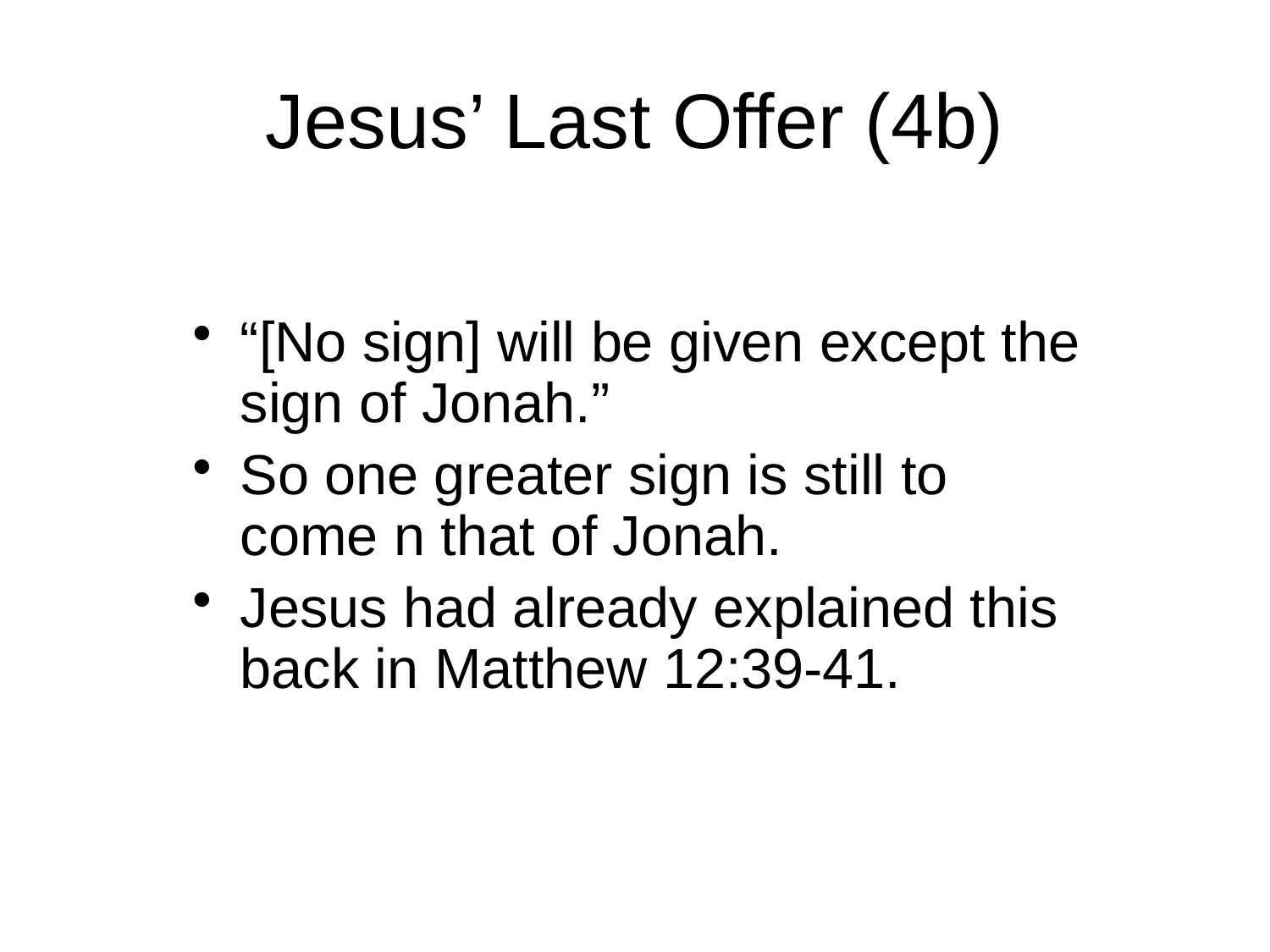

# Jesus’ Last Offer (4b)
“[No sign] will be given except the sign of Jonah.”
So one greater sign is still to come n that of Jonah.
Jesus had already explained this back in Matthew 12:39-41.